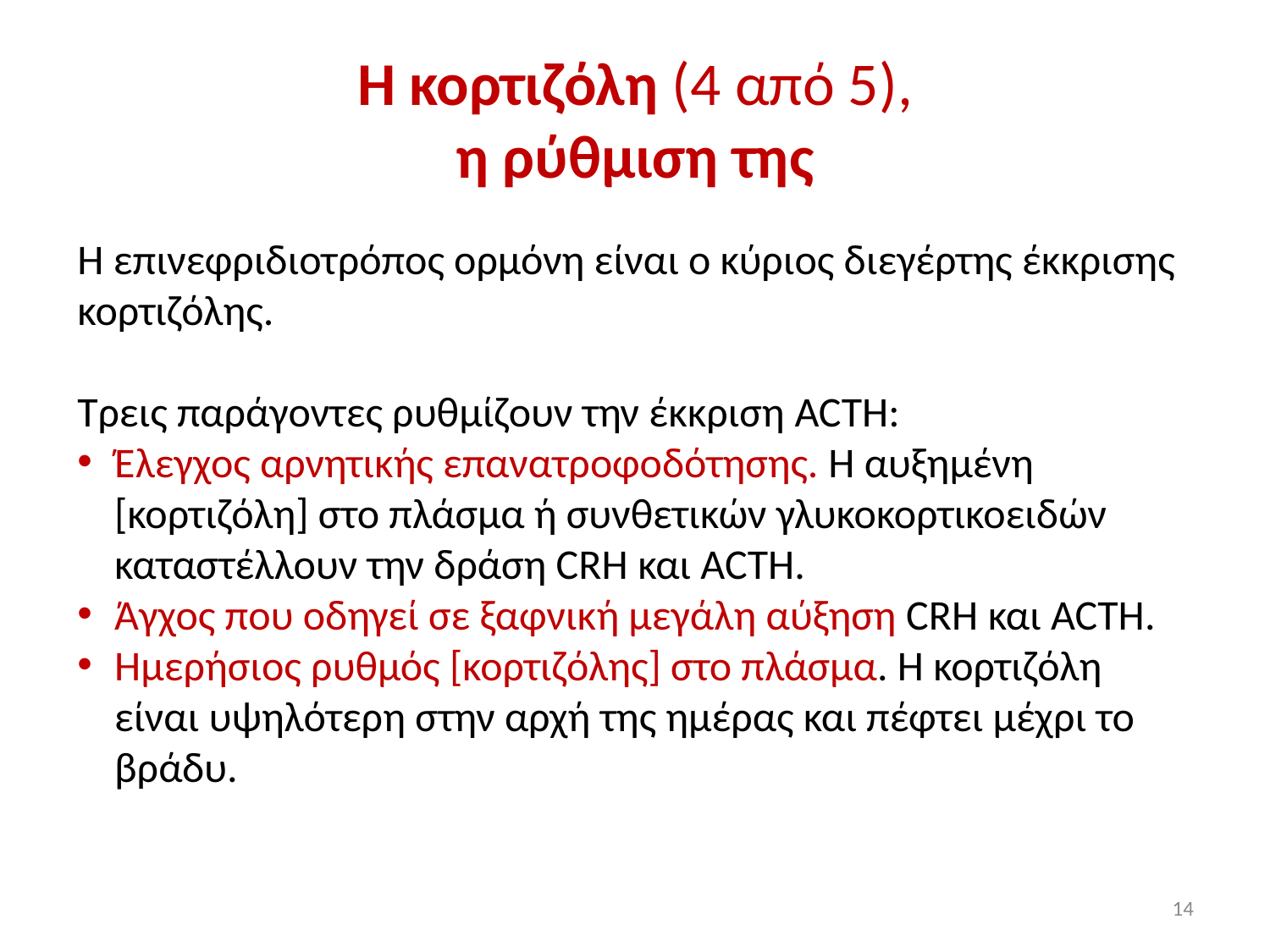

# Η κορτιζόλη (4 από 5), η ρύθμιση της
Η επινεφριδιοτρόπος ορμόνη είναι ο κύριος διεγέρτης έκκρισης κορτιζόλης.

Τρεις παράγοντες ρυθμίζουν την έκκριση ACTH:
Έλεγχος αρνητικής επανατροφοδότησης. Η αυξημένη [κορτιζόλη] στο πλάσμα ή συνθετικών γλυκοκορτικοειδών καταστέλλουν την δράση CRH και ACTH.
Άγχος που οδηγεί σε ξαφνική μεγάλη αύξηση CRH και ACTH.
Ημερήσιος ρυθμός [κορτιζόλης] στο πλάσμα. Η κορτιζόλη είναι υψηλότερη στην αρχή της ημέρας και πέφτει μέχρι το βράδυ.

14